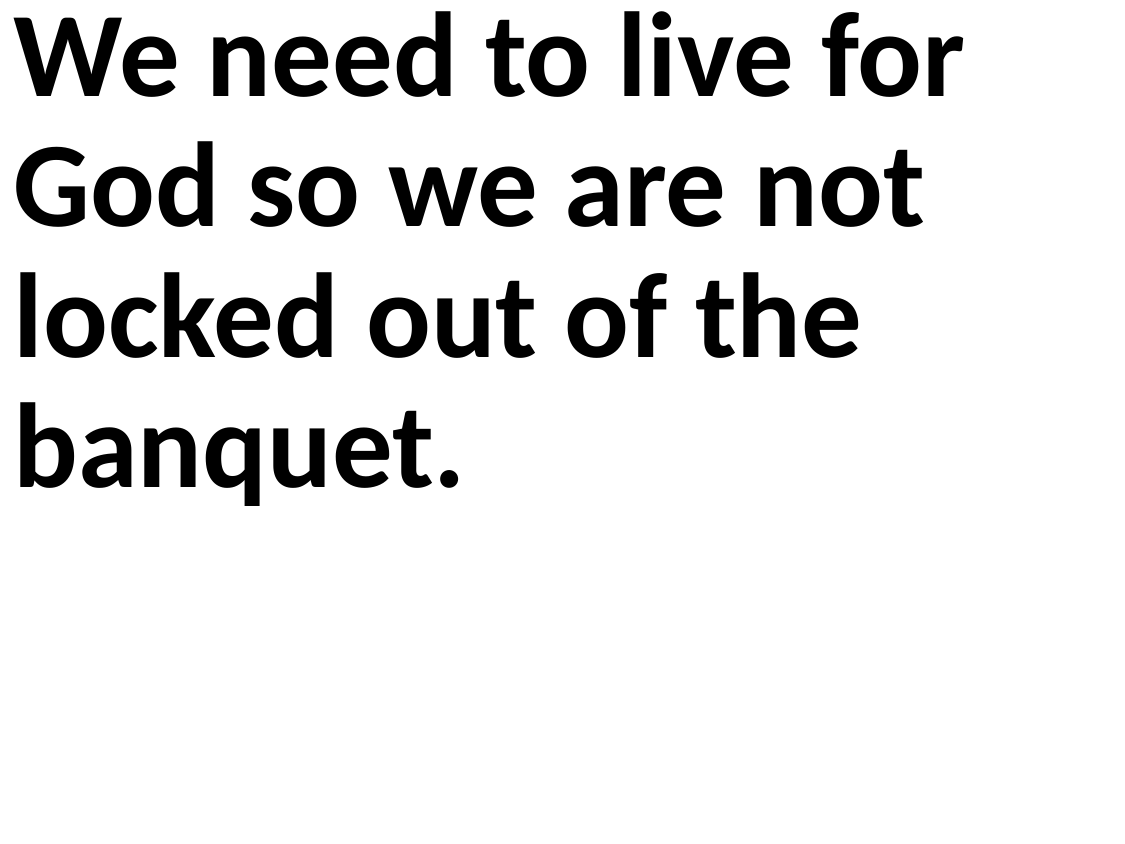

We need to live for God so we are not locked out of the banquet.